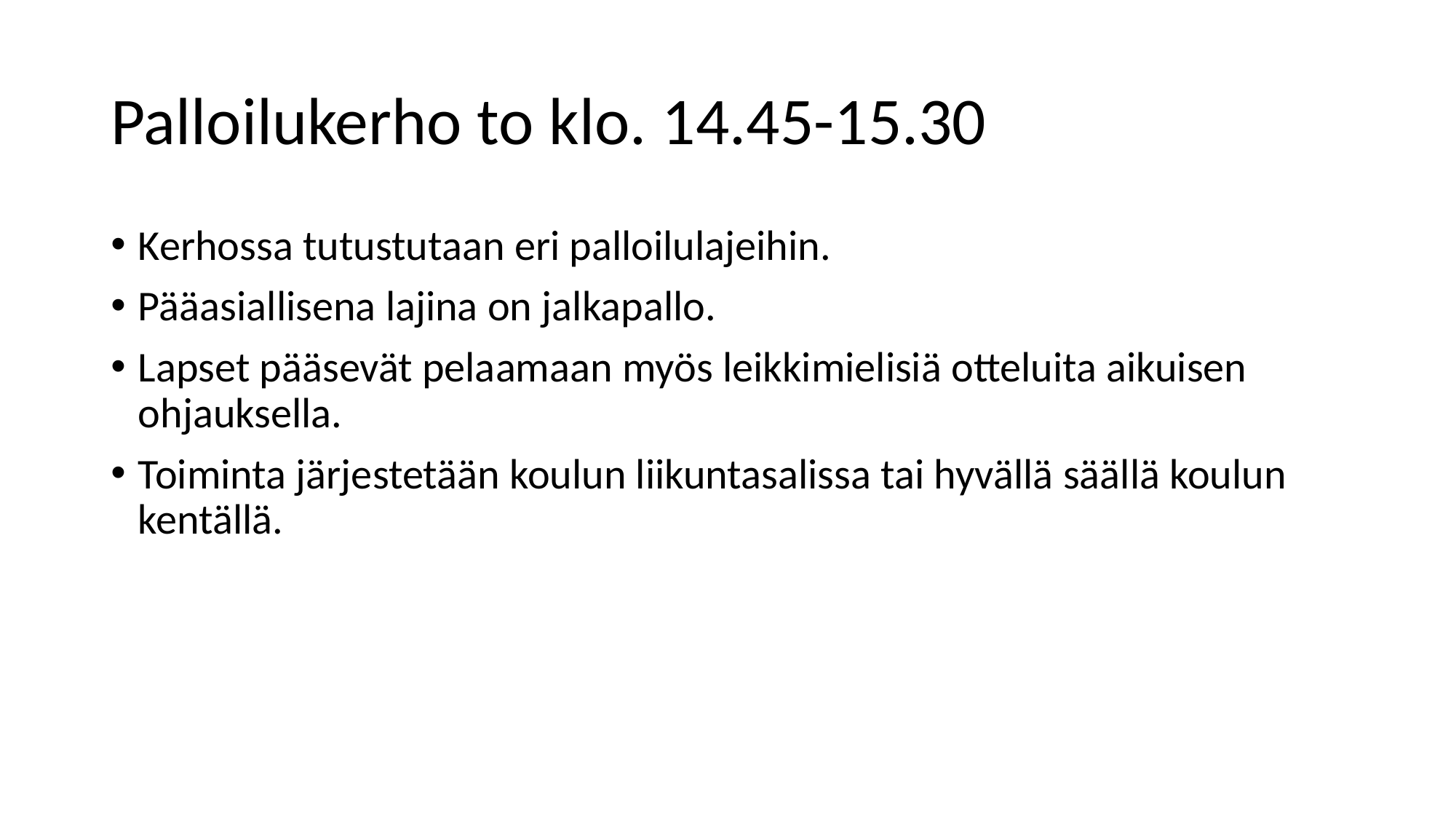

# Palloilukerho to klo. 14.45-15.30
Kerhossa tutustutaan eri palloilulajeihin.
Pääasiallisena lajina on jalkapallo.
Lapset pääsevät pelaamaan myös leikkimielisiä otteluita aikuisen ohjauksella.
Toiminta järjestetään koulun liikuntasalissa tai hyvällä säällä koulun kentällä.